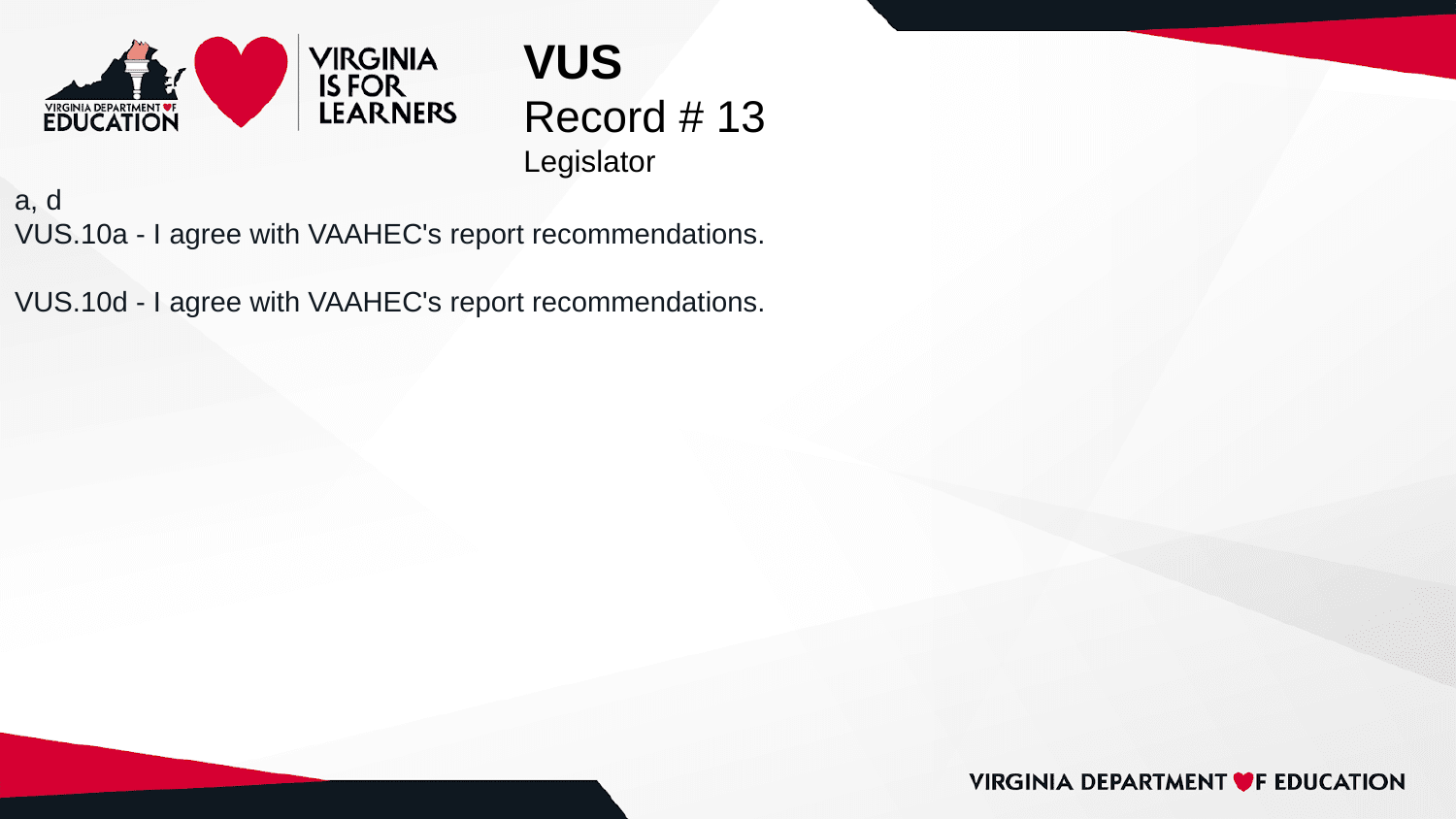

# VUS
Record # 13
Legislator
a, d
VUS.10a - I agree with VAAHEC's report recommendations.

VUS.10d - I agree with VAAHEC's report recommendations.